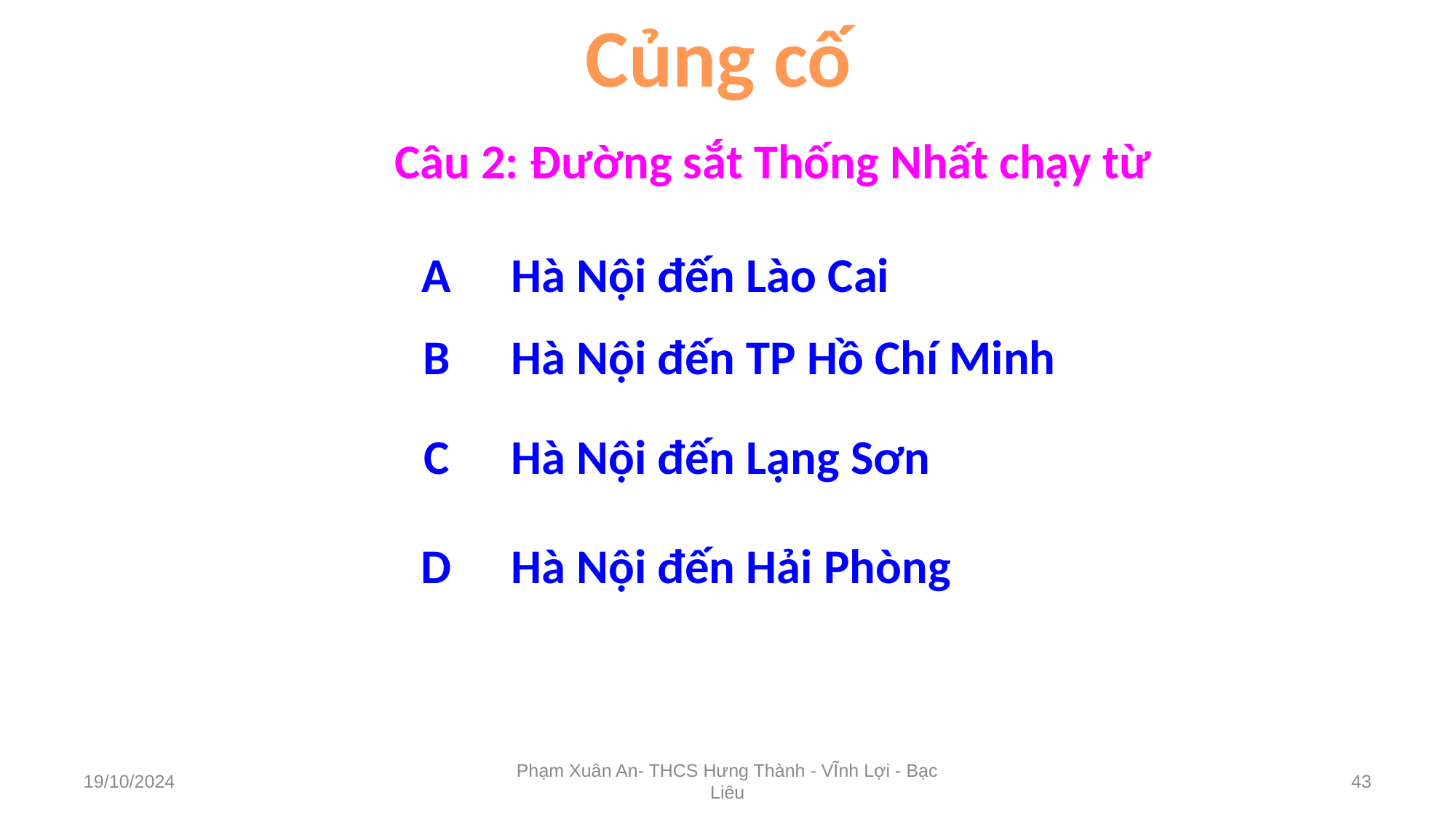

Củng cố
Câu 2: Đường sắt Thống Nhất chạy từ
A
Hà Nội đến Lào Cai

B
Hà Nội đến TP Hồ Chí Minh

C
Hà Nội đến Lạng Sơn

D
Hà Nội đến Hải Phòng

19/10/2024
Phạm Xuân An- THCS Hưng Thành - VĨnh Lợi - Bạc Liêu
43